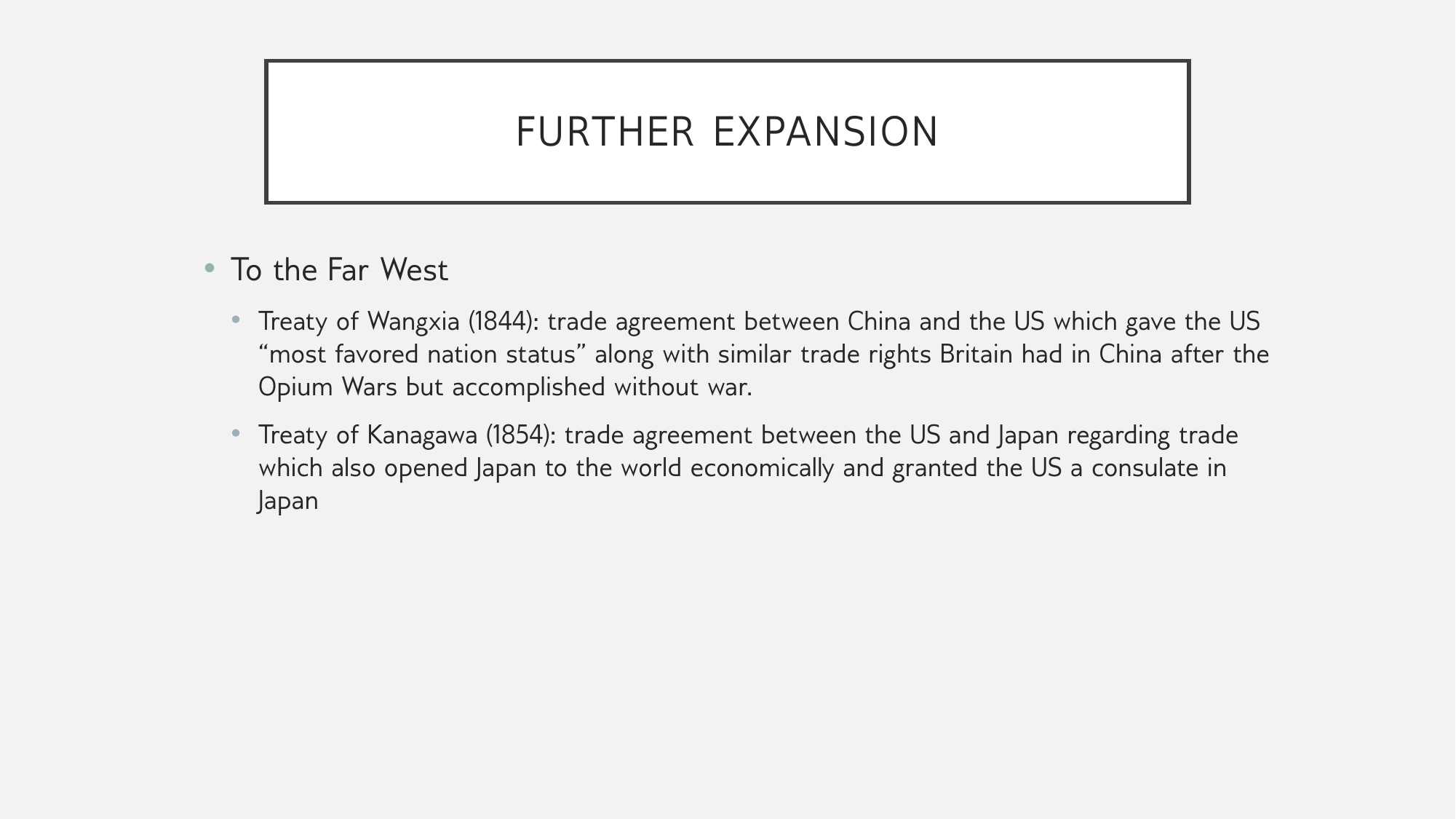

# Further Expansion
To the Far West
Treaty of Wangxia (1844): trade agreement between China and the US which gave the US “most favored nation status” along with similar trade rights Britain had in China after the Opium Wars but accomplished without war.
Treaty of Kanagawa (1854): trade agreement between the US and Japan regarding trade which also opened Japan to the world economically and granted the US a consulate in Japan